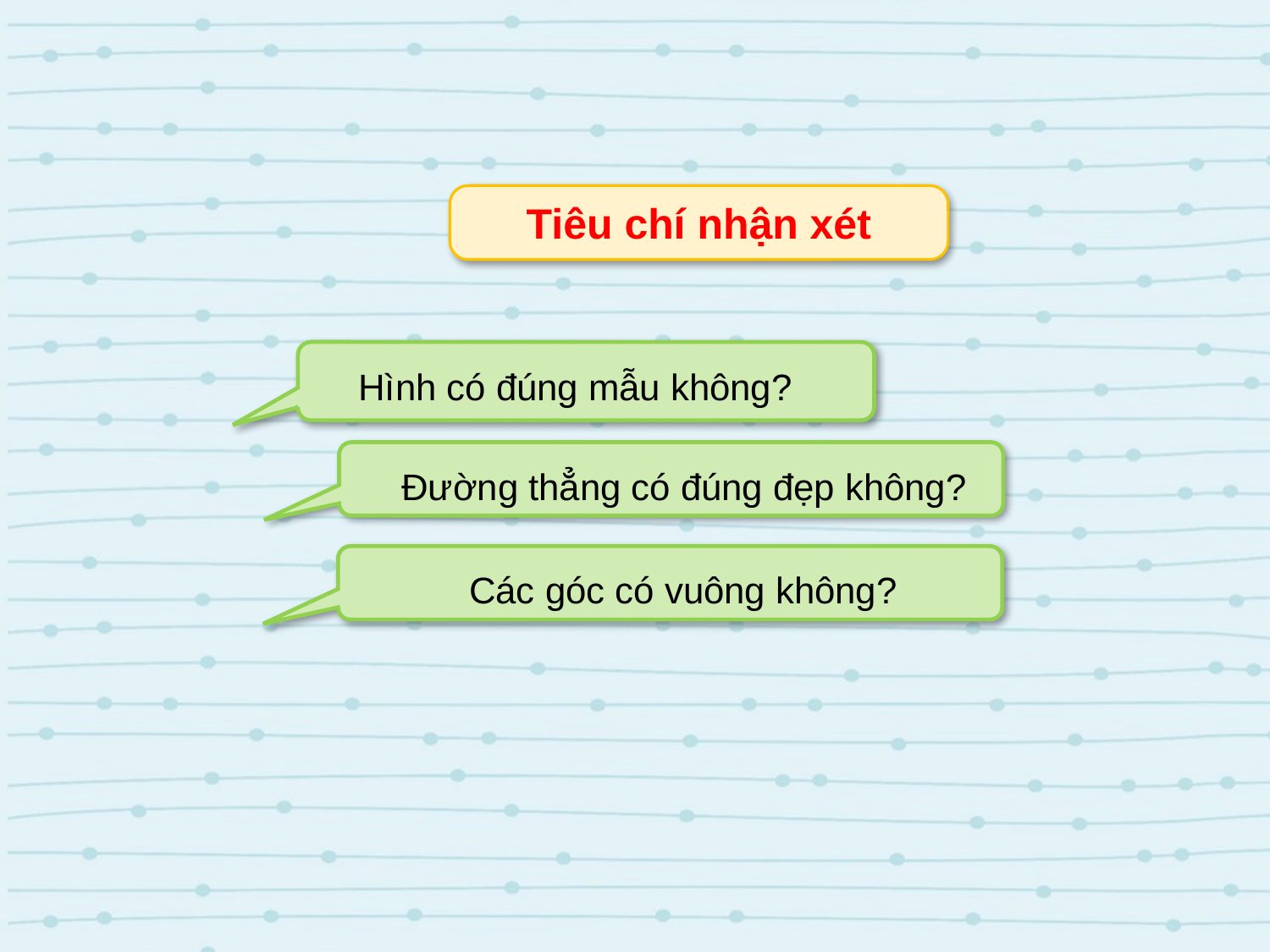

Tiêu chí nhận xét

Hình có đúng mẫu không?

Đường thẳng có đúng đẹp không?

Các góc có vuông không?